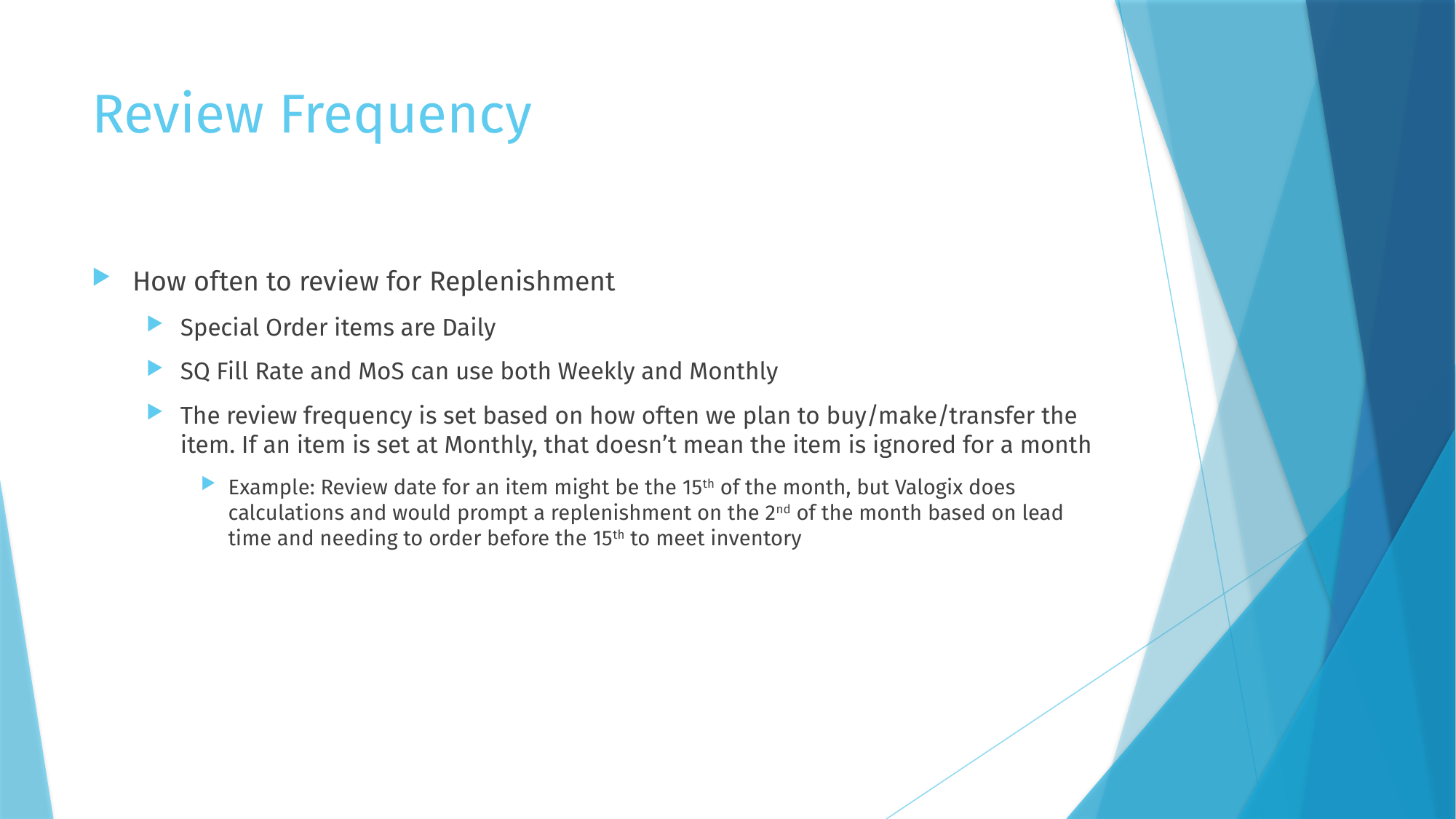

# Review Frequency
How often to review for Replenishment
Special Order items are Daily
SQ Fill Rate and MoS can use both Weekly and Monthly
The review frequency is set based on how often we plan to buy/make/transfer the item. If an item is set at Monthly, that doesn’t mean the item is ignored for a month
Example: Review date for an item might be the 15th of the month, but Valogix does calculations and would prompt a replenishment on the 2nd of the month based on lead time and needing to order before the 15th to meet inventory